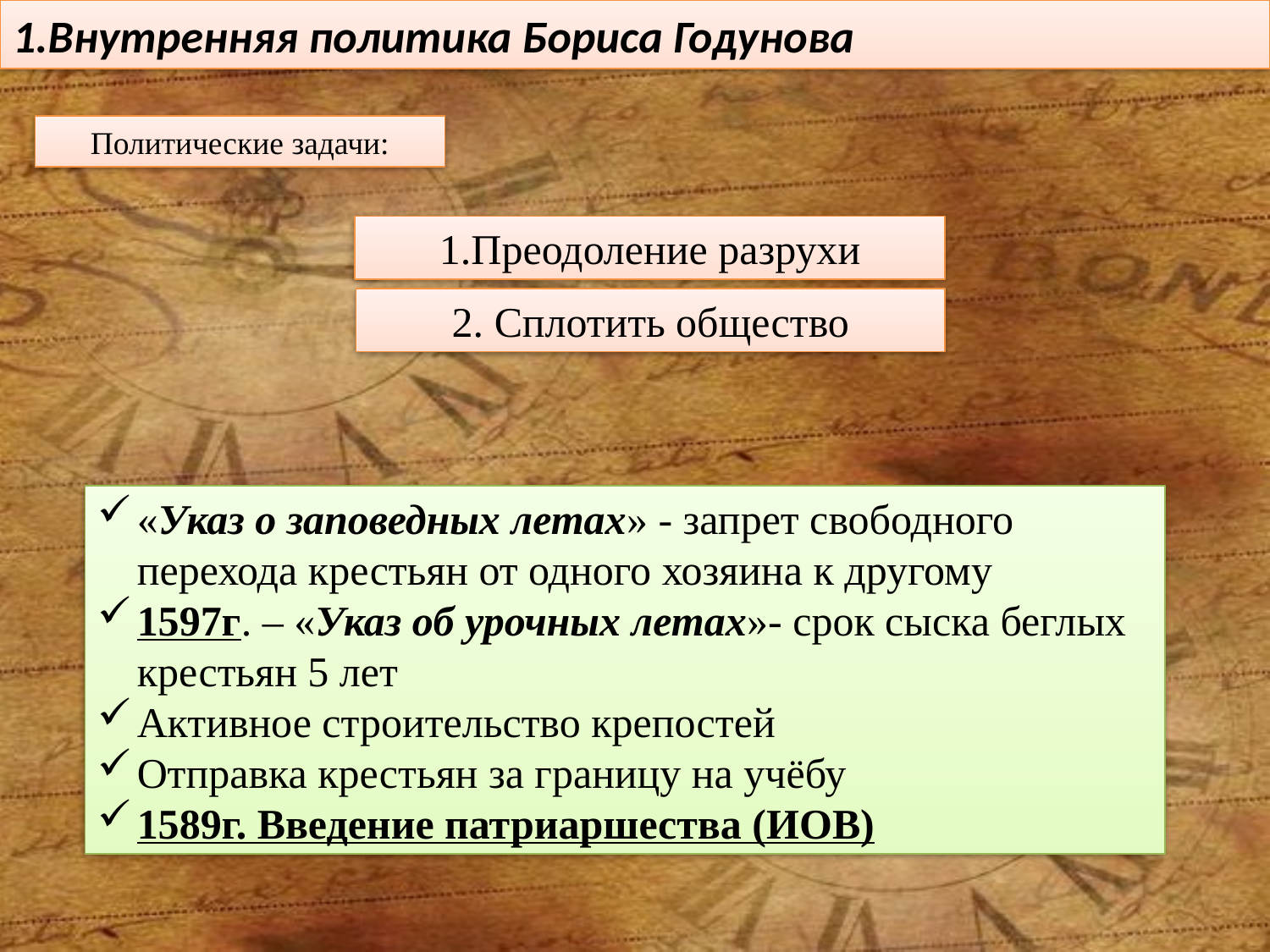

# 1.Внутренняя политика Бориса Годунова
Политические задачи:
1.Преодоление разрухи
2. Сплотить общество
«Указ о заповедных летах» - запрет свободного перехода крестьян от одного хозяина к другому
1597г. – «Указ об урочных летах»- срок сыска беглых крестьян 5 лет
Активное строительство крепостей
Отправка крестьян за границу на учёбу
1589г. Введение патриаршества (ИОВ)